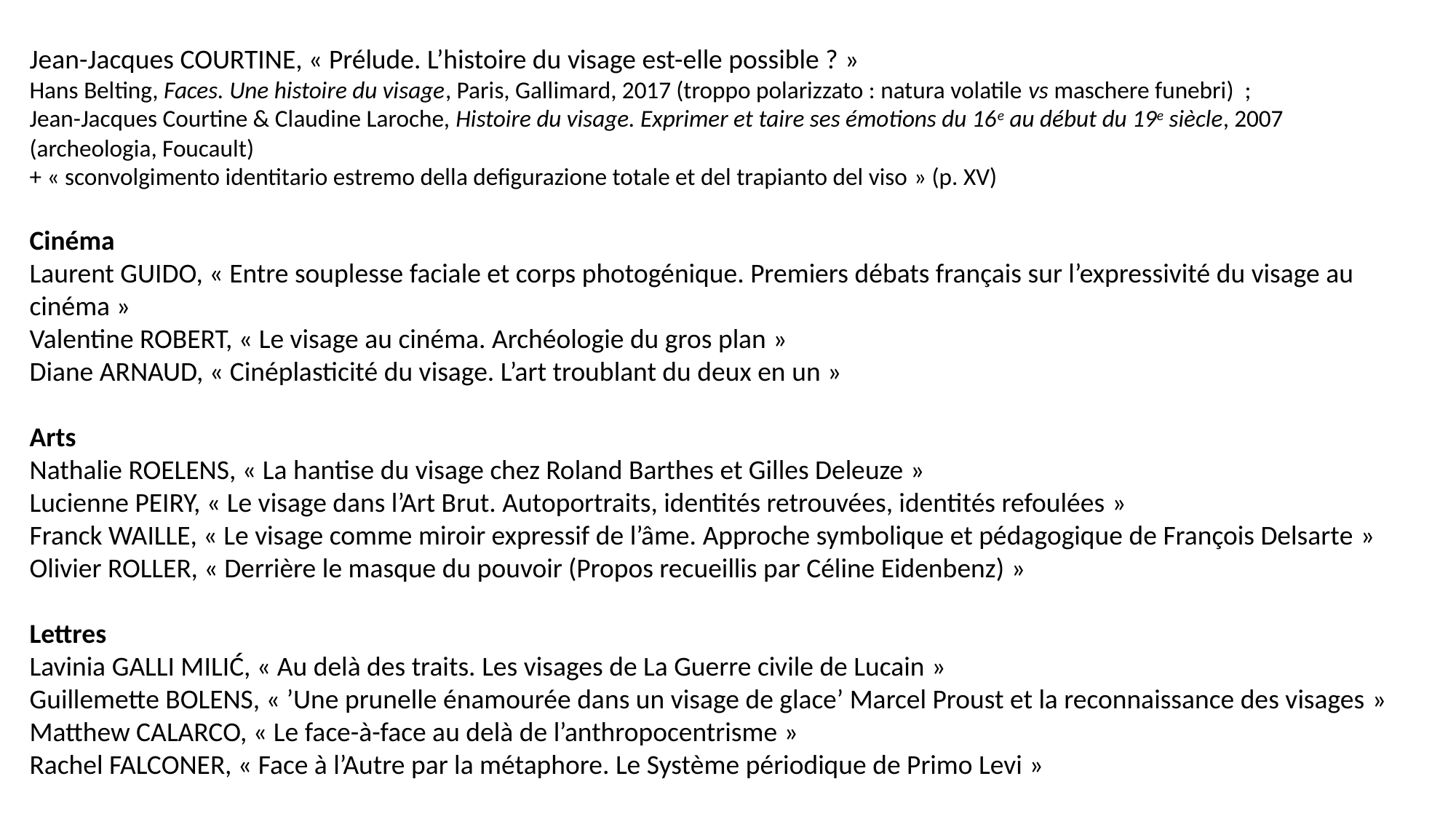

Jean-Jacques COURTINE, « Prélude. L’histoire du visage est-elle possible ? »
Hans Belting, Faces. Une histoire du visage, Paris, Gallimard, 2017 (troppo polarizzato : natura volatile vs maschere funebri)  ;
Jean-Jacques Courtine & Claudine Laroche, Histoire du visage. Exprimer et taire ses émotions du 16e au début du 19e siècle, 2007 (archeologia, Foucault)
+ « sconvolgimento identitario estremo della defigurazione totale et del trapianto del viso » (p. XV)

Cinéma
Laurent GUIDO, « Entre souplesse faciale et corps photogénique. Premiers débats français sur l’expressivité du visage au cinéma »
Valentine ROBERT, « Le visage au cinéma. Archéologie du gros plan »
Diane ARNAUD, « Cinéplasticité du visage. L’art troublant du deux en un »

Arts
Nathalie ROELENS, « La hantise du visage chez Roland Barthes et Gilles Deleuze »
Lucienne PEIRY, « Le visage dans l’Art Brut. Autoportraits, identités retrouvées, identités refoulées »
Franck WAILLE, « Le visage comme miroir expressif de l’âme. Approche symbolique et pédagogique de François Delsarte »
Olivier ROLLER, « Derrière le masque du pouvoir (Propos recueillis par Céline Eidenbenz) »

Lettres
Lavinia GALLI MILIĆ, « Au delà des traits. Les visages de La Guerre civile de Lucain »
Guillemette BOLENS, « ’Une prunelle énamourée dans un visage de glace’ Marcel Proust et la reconnaissance des visages »
Matthew CALARCO, « Le face-à-face au delà de l’anthropocentrisme »
Rachel FALCONER, « Face à l’Autre par la métaphore. Le Système périodique de Primo Levi »